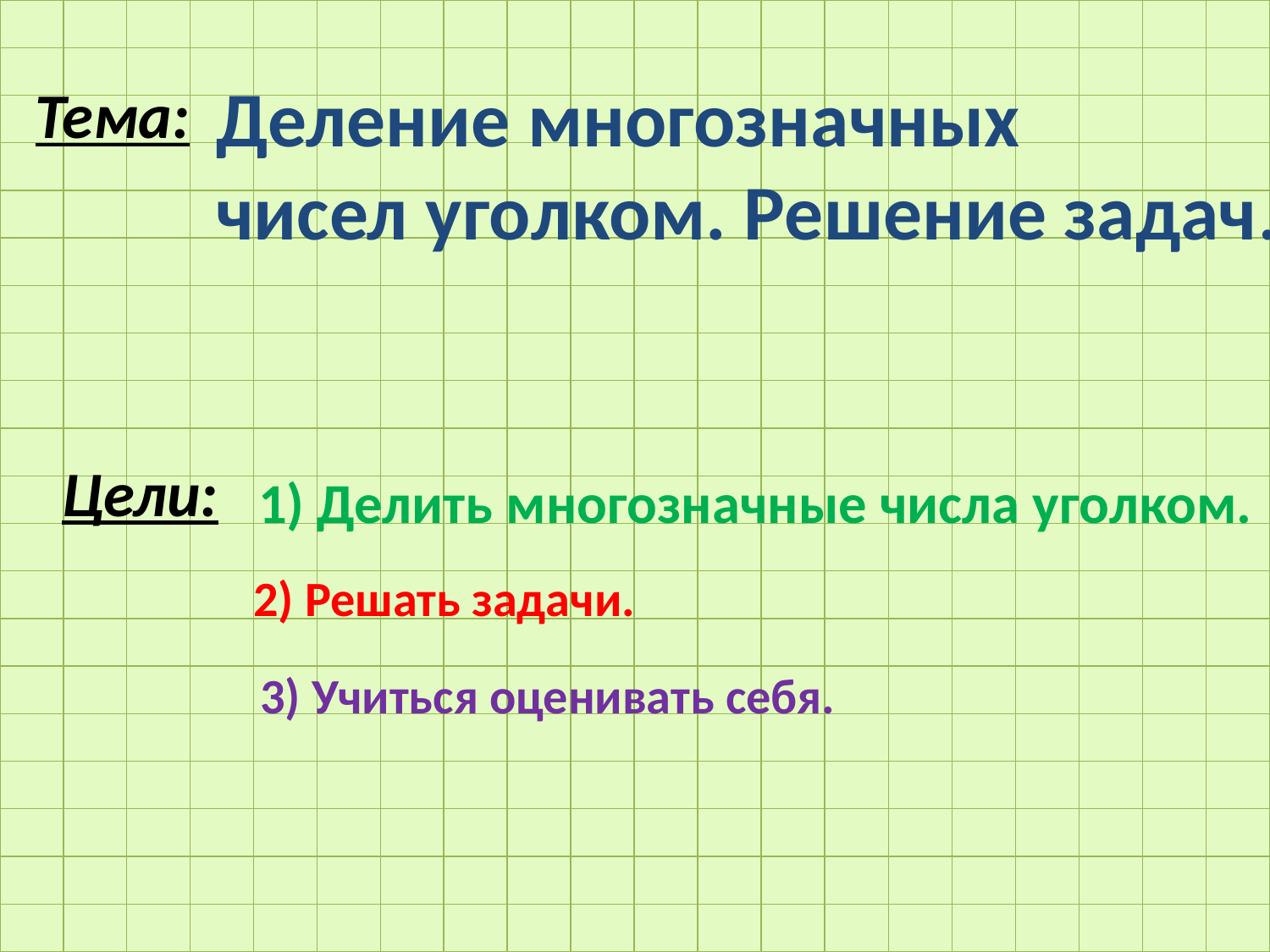

|  |  |  |  |  |  |  |  |  |  |  |  |  |  |  |  |  |  |  |  |
| --- | --- | --- | --- | --- | --- | --- | --- | --- | --- | --- | --- | --- | --- | --- | --- | --- | --- | --- | --- |
|  |  |  |  |  |  |  |  |  |  |  |  |  |  |  |  |  |  |  |  |
|  |  |  |  |  |  |  |  |  |  |  |  |  |  |  |  |  |  |  |  |
|  |  |  |  |  |  |  |  |  |  |  |  |  |  |  |  |  |  |  |  |
|  |  |  |  |  |  |  |  |  |  |  |  |  |  |  |  |  |  |  |  |
|  |  |  |  |  |  |  |  |  |  |  |  |  |  |  |  |  |  |  |  |
|  |  |  |  |  |  |  |  |  |  |  |  |  |  |  |  |  |  |  |  |
|  |  |  |  |  |  |  |  |  |  |  |  |  |  |  |  |  |  |  |  |
|  |  |  |  |  |  |  |  |  |  |  |  |  |  |  |  |  |  |  |  |
|  |  |  |  |  |  |  |  |  |  |  |  |  |  |  |  |  |  |  |  |
|  |  |  |  |  |  |  |  |  |  |  |  |  |  |  |  |  |  |  |  |
|  |  |  |  |  |  |  |  |  |  |  |  |  |  |  |  |  |  |  |  |
|  |  |  |  |  |  |  |  |  |  |  |  |  |  |  |  |  |  |  |  |
|  |  |  |  |  |  |  |  |  |  |  |  |  |  |  |  |  |  |  |  |
|  |  |  |  |  |  |  |  |  |  |  |  |  |  |  |  |  |  |  |  |
|  |  |  |  |  |  |  |  |  |  |  |  |  |  |  |  |  |  |  |  |
|  |  |  |  |  |  |  |  |  |  |  |  |  |  |  |  |  |  |  |  |
|  |  |  |  |  |  |  |  |  |  |  |  |  |  |  |  |  |  |  |  |
|  |  |  |  |  |  |  |  |  |  |  |  |  |  |  |  |  |  |  |  |
|  |  |  |  |  |  |  |  |  |  |  |  |  |  |  |  |  |  |  |  |
Деление многозначных
чисел уголком. Решение задач.
Тема:
Цели:
1) Делить многозначные числа уголком.
2) Решать задачи.
3) Учиться оценивать себя.